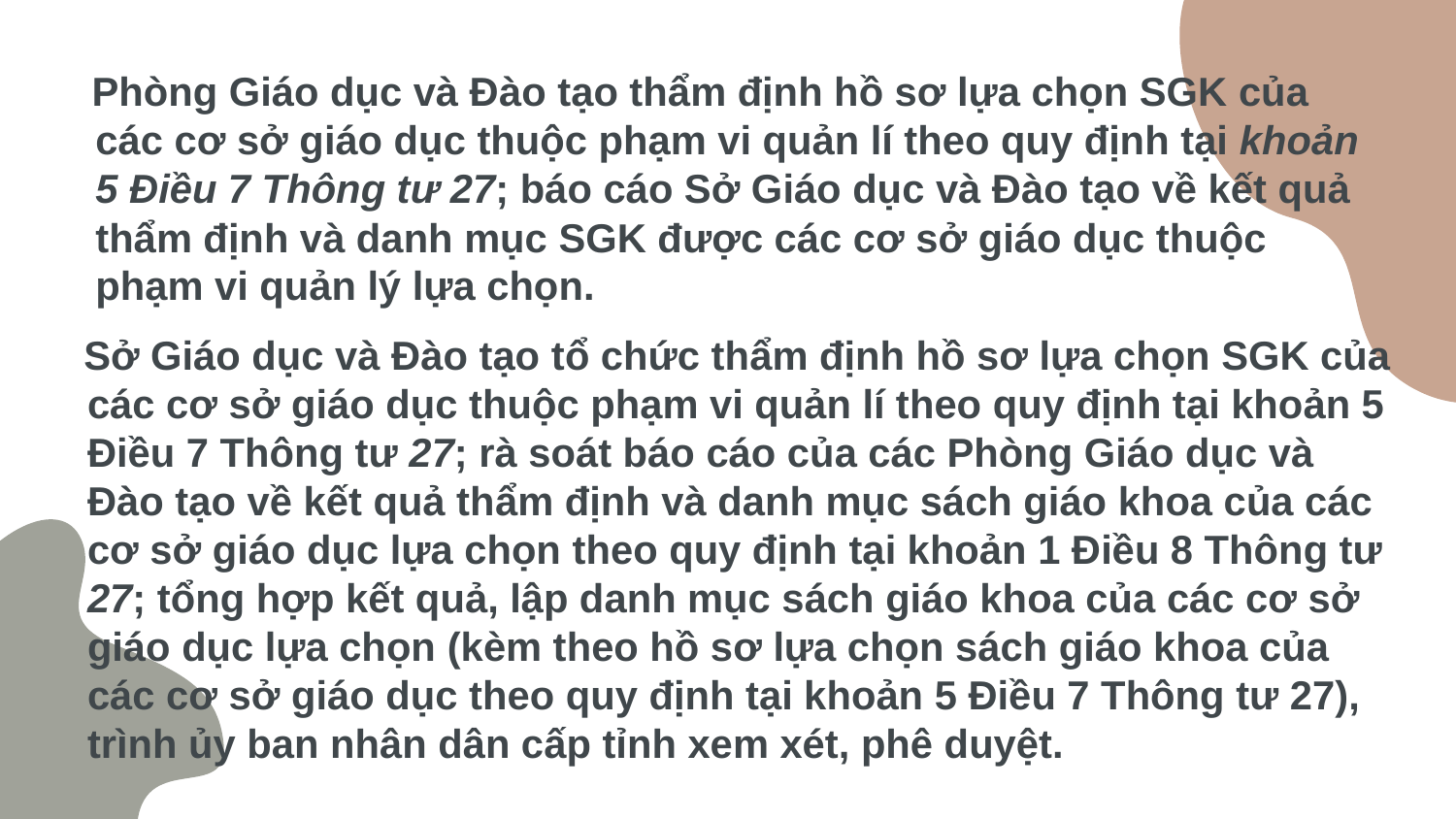

Phòng Giáo dục và Đào tạo thẩm định hồ sơ lựa chọn SGK của các cơ sở giáo dục thuộc phạm vi quản lí theo quy định tại khoản 5 Điều 7 Thông tư 27; báo cáo Sở Giáo dục và Đào tạo về kết quả thẩm định và danh mục SGK được các cơ sở giáo dục thuộc phạm vi quản lý lựa chọn.

     Sở Giáo dục và Đào tạo tổ chức thẩm định hồ sơ lựa chọn SGK của các cơ sở giáo dục thuộc phạm vi quản lí theo quy định tại khoản 5 Điều 7 Thông tư 27; rà soát báo cáo của các Phòng Giáo dục và Đào tạo về kết quả thẩm định và danh mục sách giáo khoa của các cơ sở giáo dục lựa chọn theo quy định tại khoản 1 Điều 8 Thông tư 27; tổng hợp kết quả, lập danh mục sách giáo khoa của các cơ sở giáo dục lựa chọn (kèm theo hồ sơ lựa chọn sách giáo khoa của các cơ sở giáo dục theo quy định tại khoản 5 Điều 7 Thông tư 27), trình ủy ban nhân dân cấp tỉnh xem xét, phê duyệt.